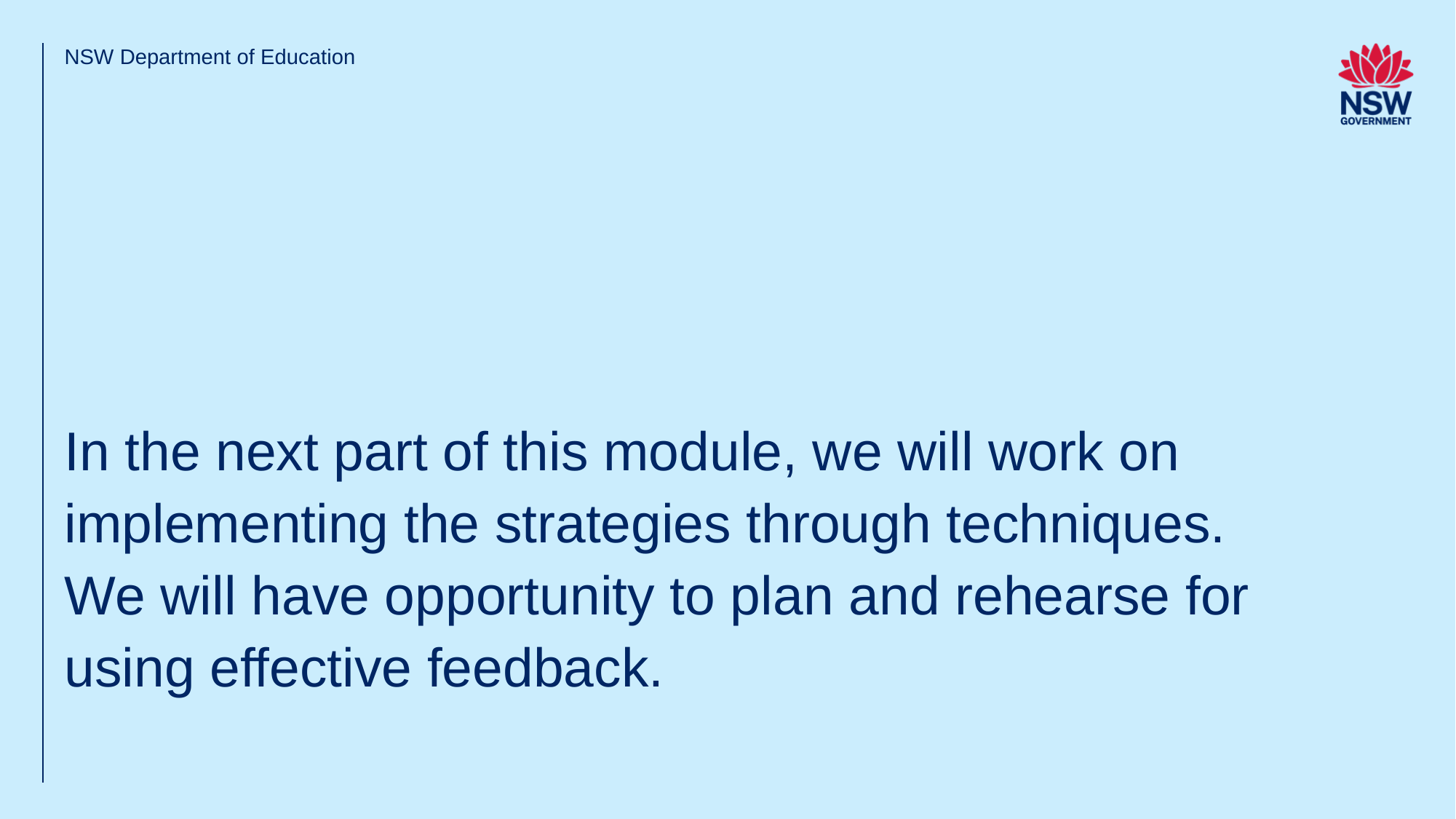

NSW Department of Education

In the next part of this module, we will work on implementing the strategies through techniques. We will have opportunity to plan and rehearse for using effective feedback.